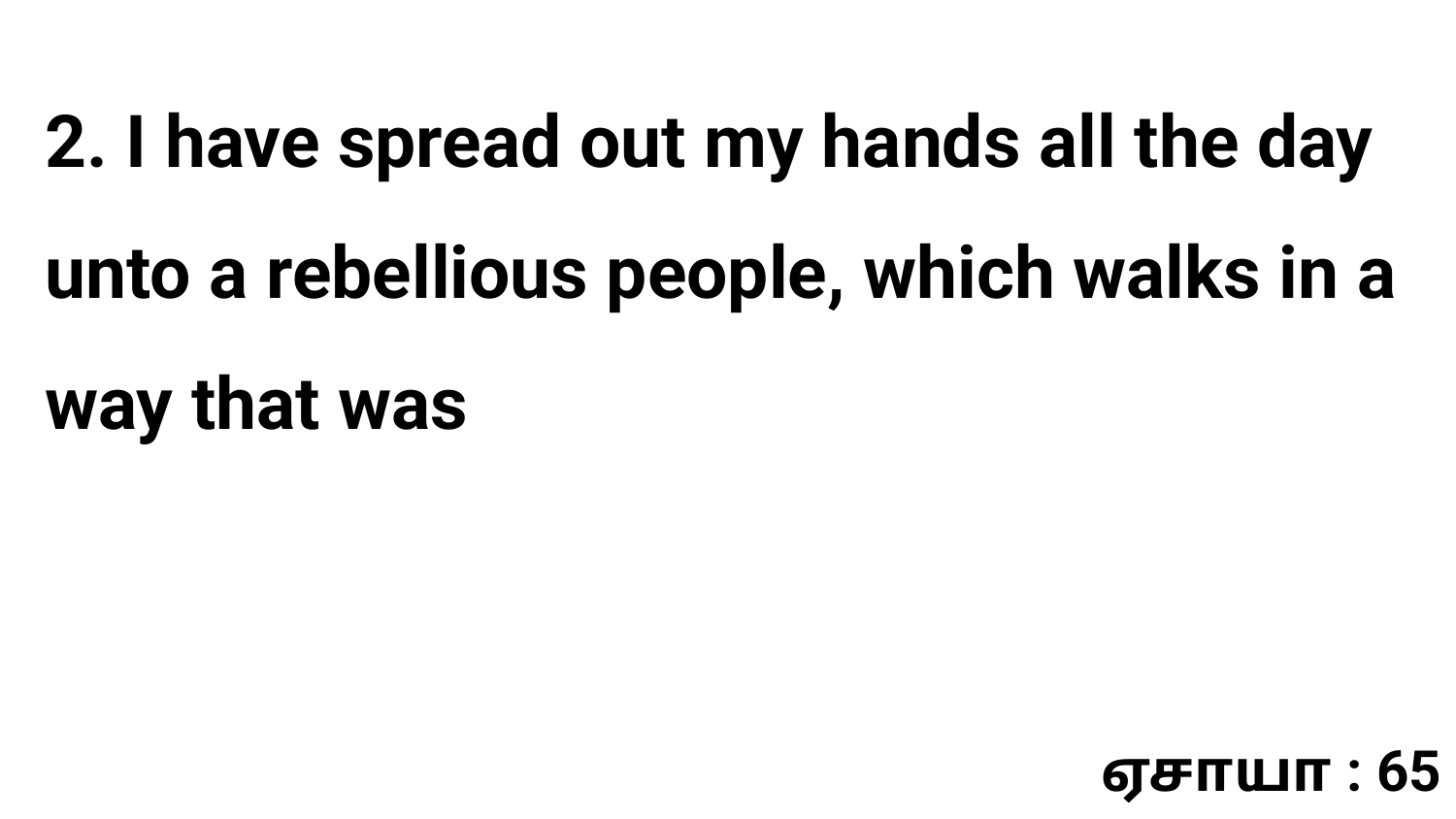

2. I have spread out my hands all the day unto a rebellious people, which walks in a way that was
ஏசாயா : 65